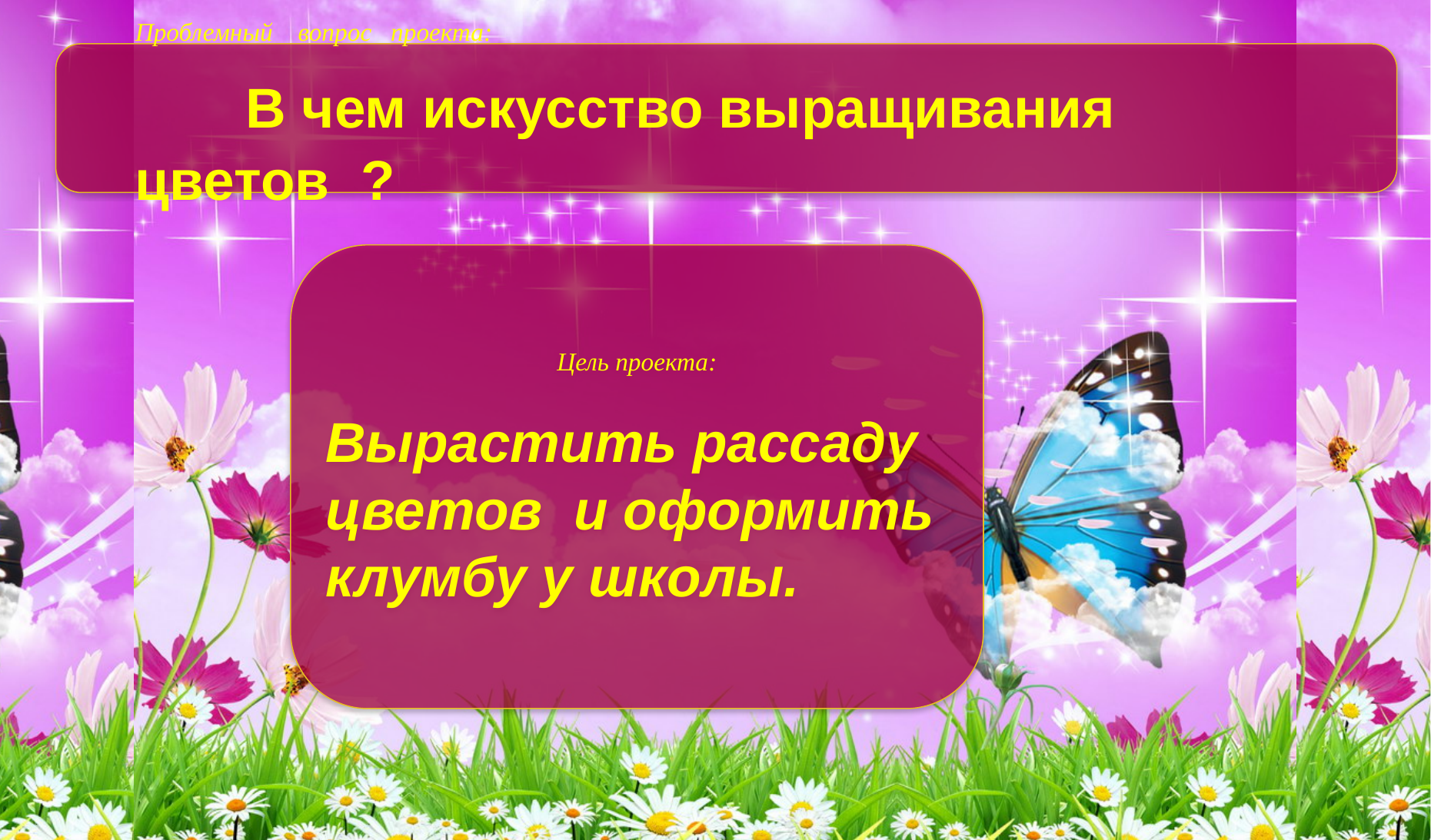

# Проблемный    вопрос   проекта: В чем искусство выращивания цветов  ?

Цель проекта:

Вырастить рассаду цветов  и оформить клумбу у школы.